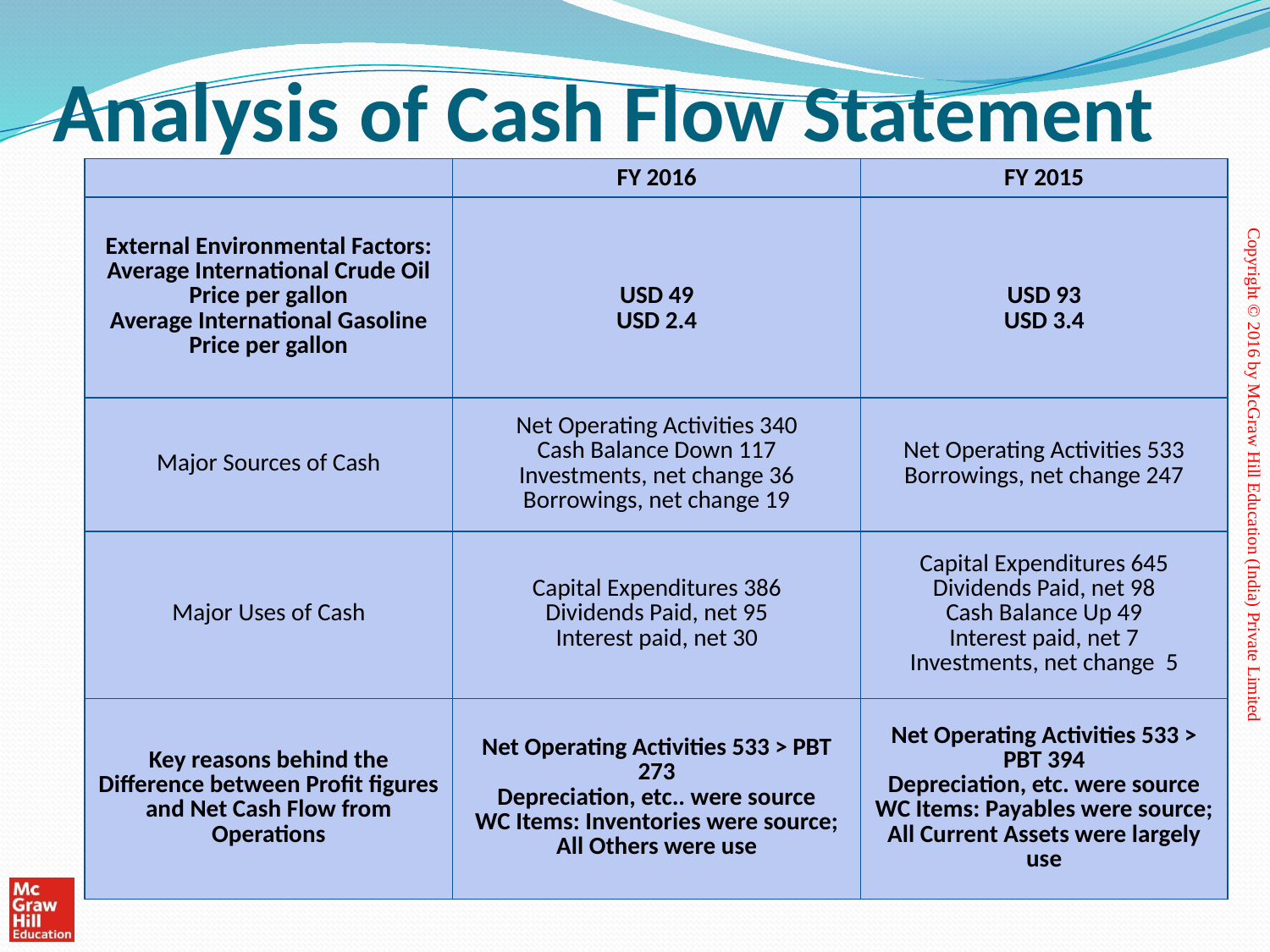

# Analysis of Cash Flow Statement
|  | FY 2016 | FY 2015 |
| --- | --- | --- |
| External Environmental Factors: Average International Crude Oil Price per gallon Average International Gasoline Price per gallon | USD 49 USD 2.4 | USD 93 USD 3.4 |
| Major Sources of Cash | Net Operating Activities 340 Cash Balance Down 117 Investments, net change 36 Borrowings, net change 19 | Net Operating Activities 533 Borrowings, net change 247 |
| Major Uses of Cash | Capital Expenditures 386 Dividends Paid, net 95 Interest paid, net 30 | Capital Expenditures 645 Dividends Paid, net 98 Cash Balance Up 49 Interest paid, net 7 Investments, net change 5 |
| Key reasons behind the Difference between Profit figures and Net Cash Flow from Operations | Net Operating Activities 533 > PBT 273 Depreciation, etc.. were source WC Items: Inventories were source; All Others were use | Net Operating Activities 533 > PBT 394 Depreciation, etc. were source WC Items: Payables were source; All Current Assets were largely use |